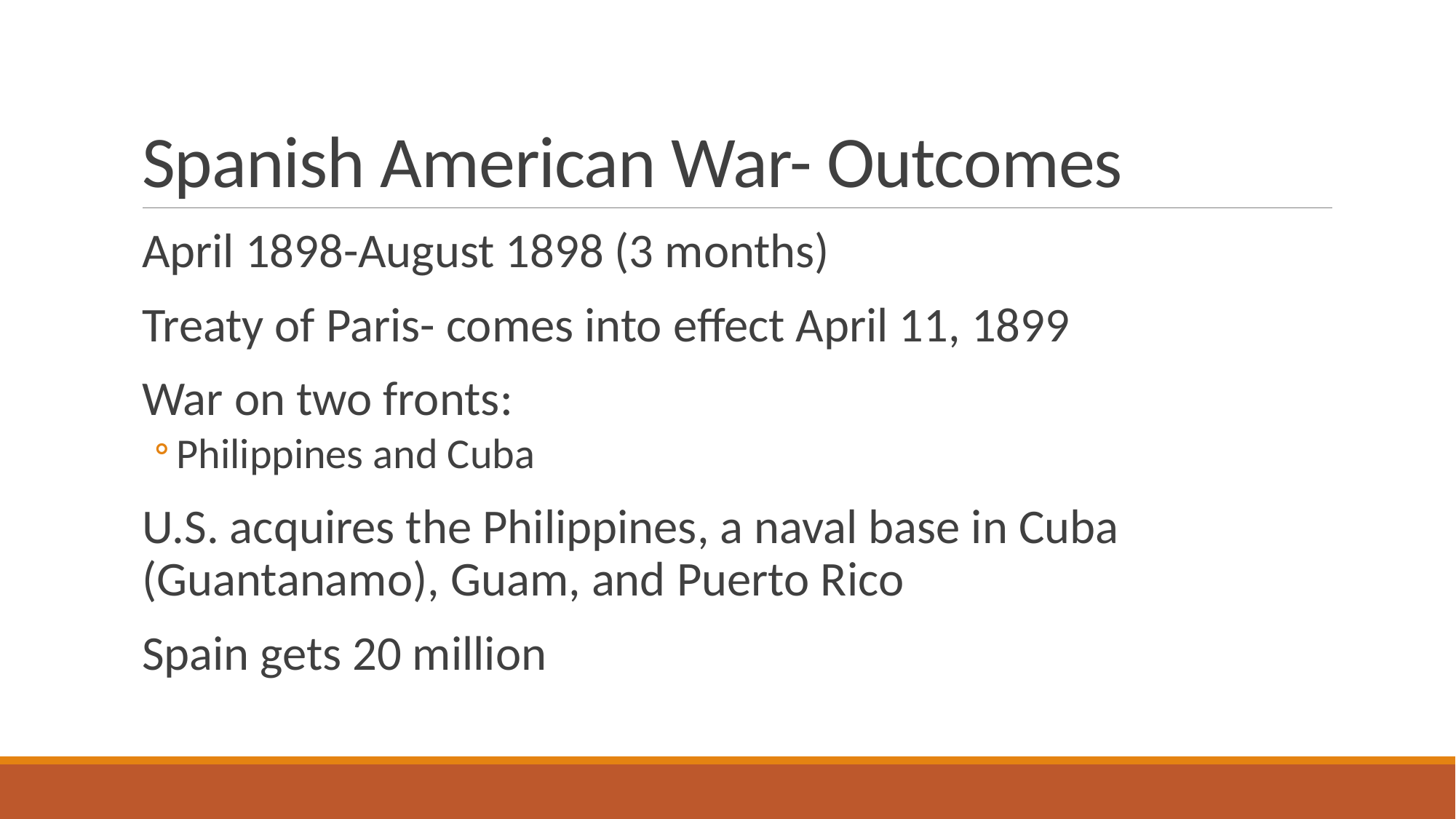

# Spanish American War- Outcomes
April 1898-August 1898 (3 months)
Treaty of Paris- comes into effect April 11, 1899
War on two fronts:
Philippines and Cuba
U.S. acquires the Philippines, a naval base in Cuba (Guantanamo), Guam, and Puerto Rico
Spain gets 20 million